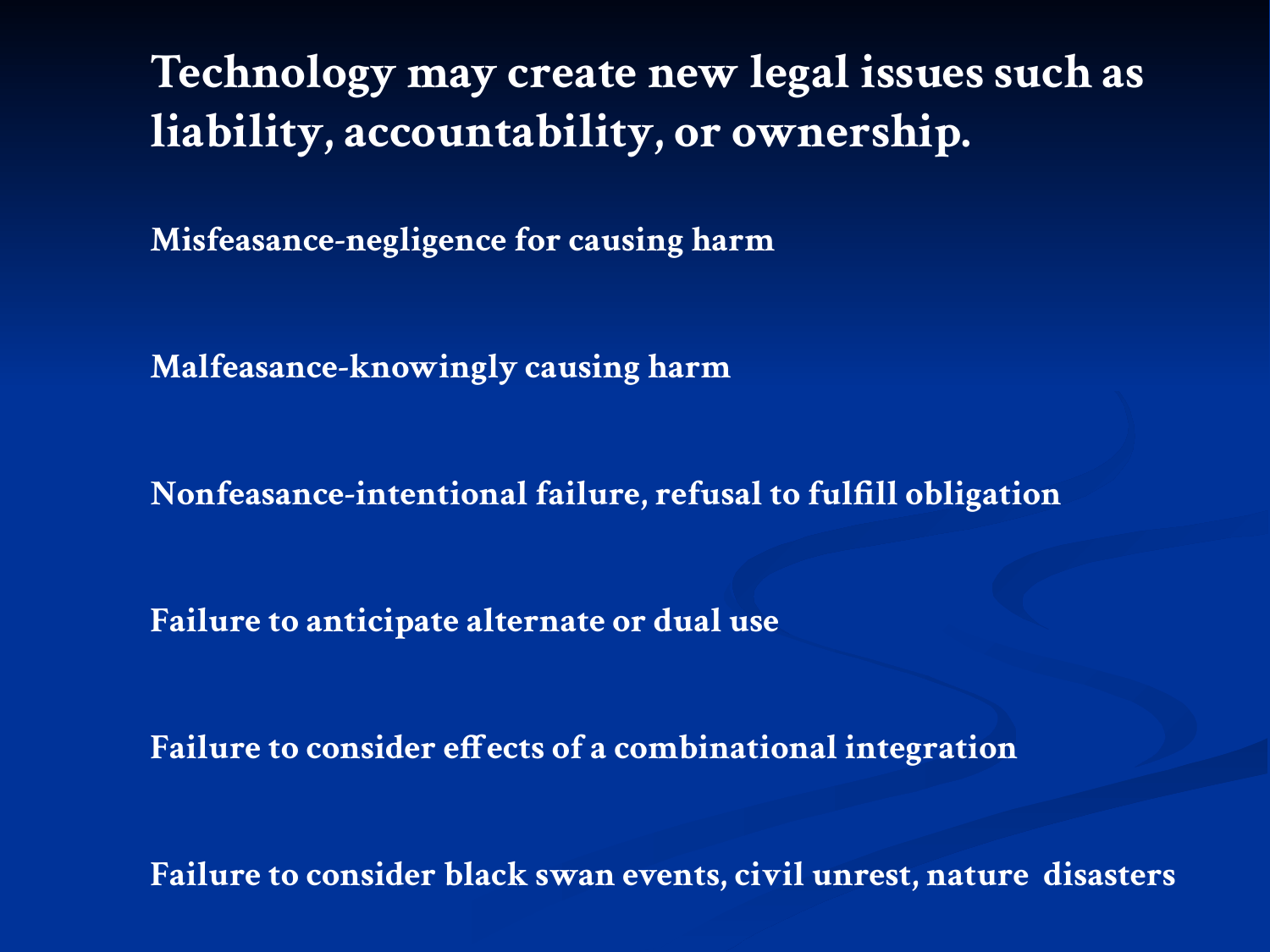

Technology may create new legal issues such as liability, accountability, or ownership.

Misfeasance-negligence for causing harm

Malfeasance-knowingly causing harm

Nonfeasance-intentional failure, refusal to fulfill obligation

Failure to anticipate alternate or dual use

Failure to consider effects of a combinational integration

Failure to consider black swan events, civil unrest, nature  disasters